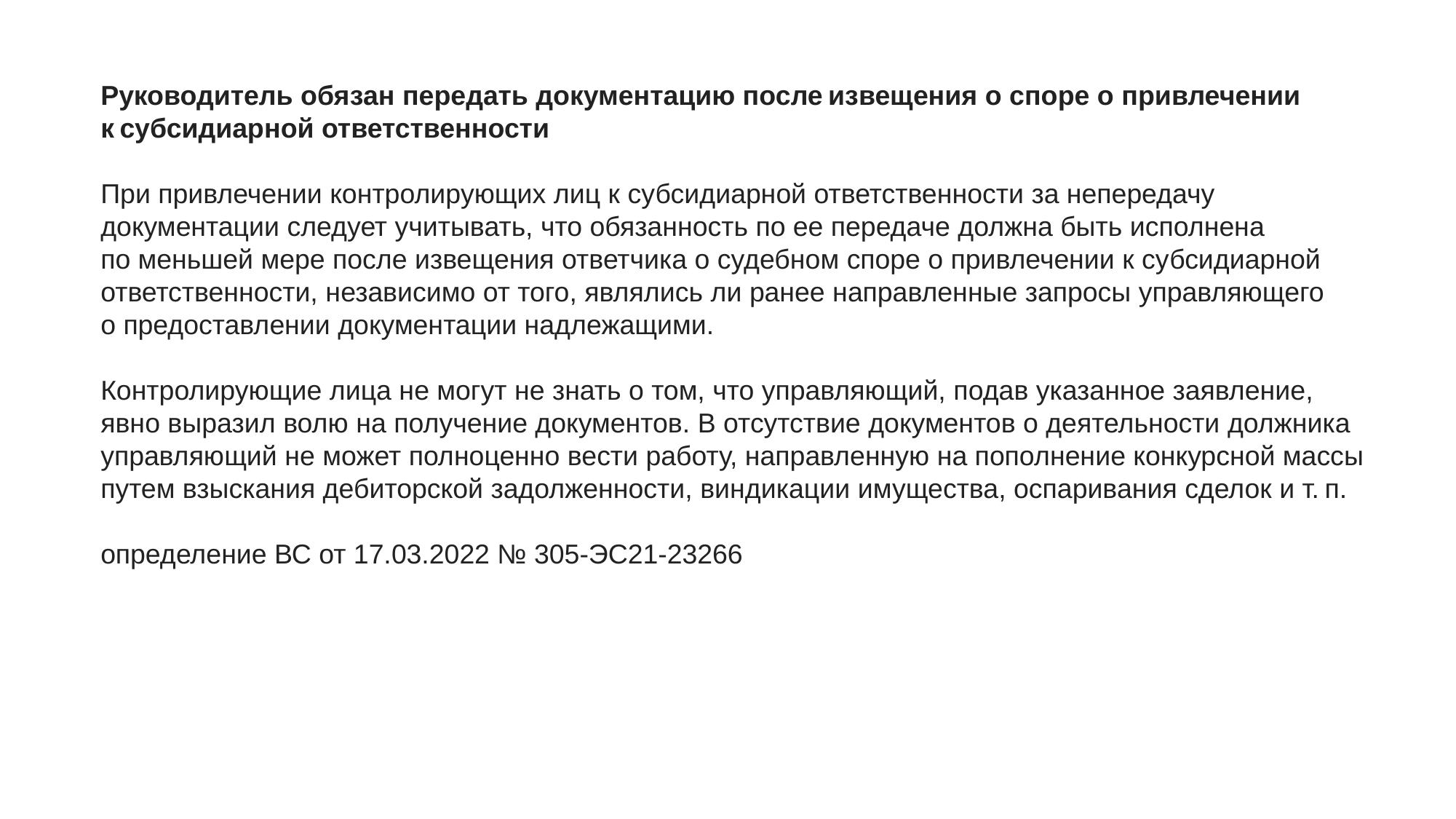

Руководитель обязан передать документацию после извещения о споре о привлечении к субсидиарной ответственности

При привлечении контролирующих лиц к субсидиарной ответственности за непередачу документации следует учитывать, что обязанность по ее передаче должна быть исполнена по меньшей мере после извещения ответчика о судебном споре о привлечении к субсидиарной ответственности, независимо от того, являлись ли ранее направленные запросы управляющего о предоставлении документации надлежащими.

Контролирующие лица не могут не знать о том, что управляющий, подав указанное заявление, явно выразил волю на получение документов. В отсутствие документов о деятельности должника управляющий не может полноценно вести работу, направленную на пополнение конкурсной массы путем взыскания дебиторской задолженности, виндикации имущества, оспаривания сделок и т. п.
определение ВС от 17.03.2022 № 305-ЭС21-23266